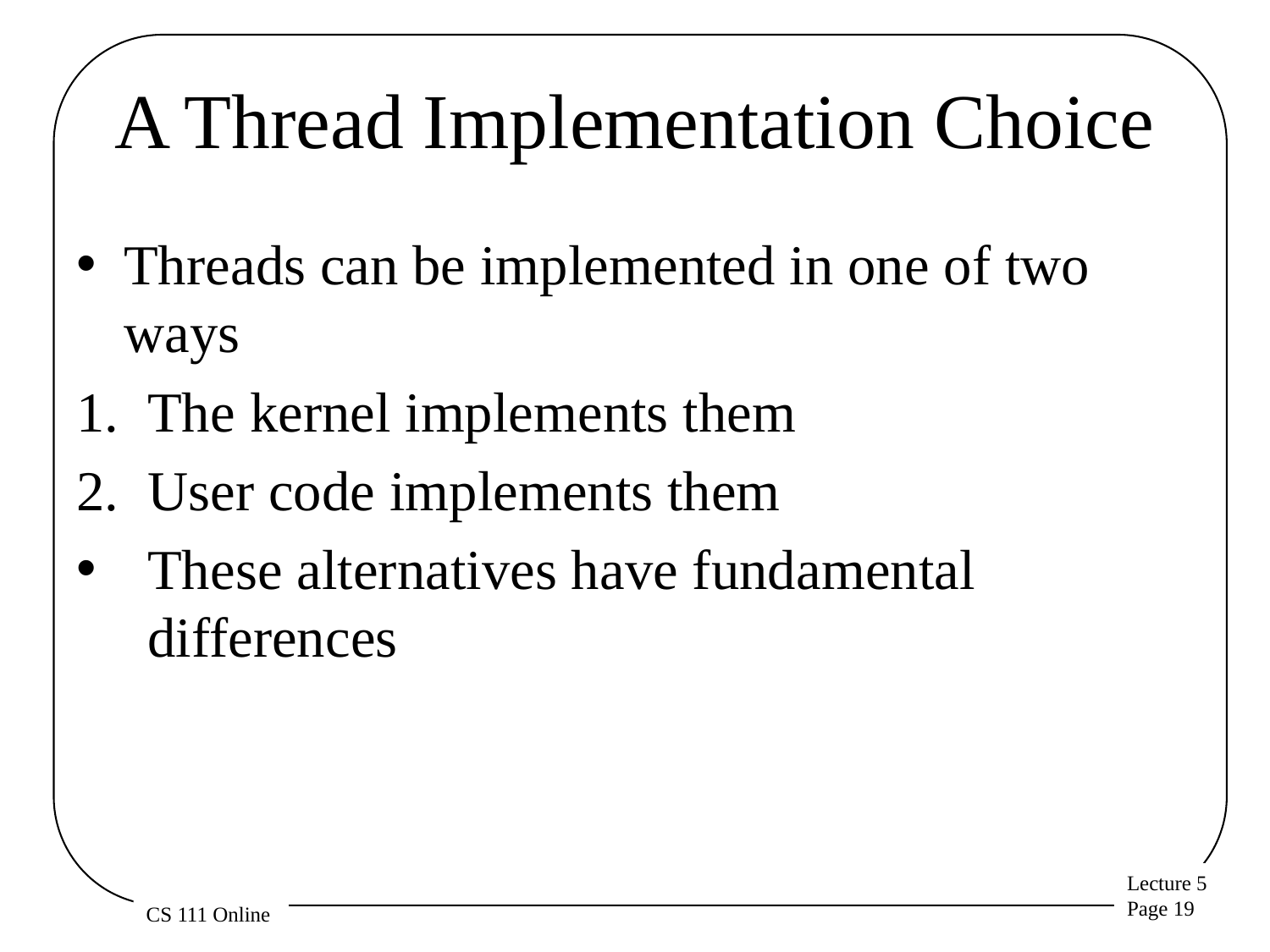

# A Thread Implementation Choice
Threads can be implemented in one of two ways
The kernel implements them
User code implements them
These alternatives have fundamental differences